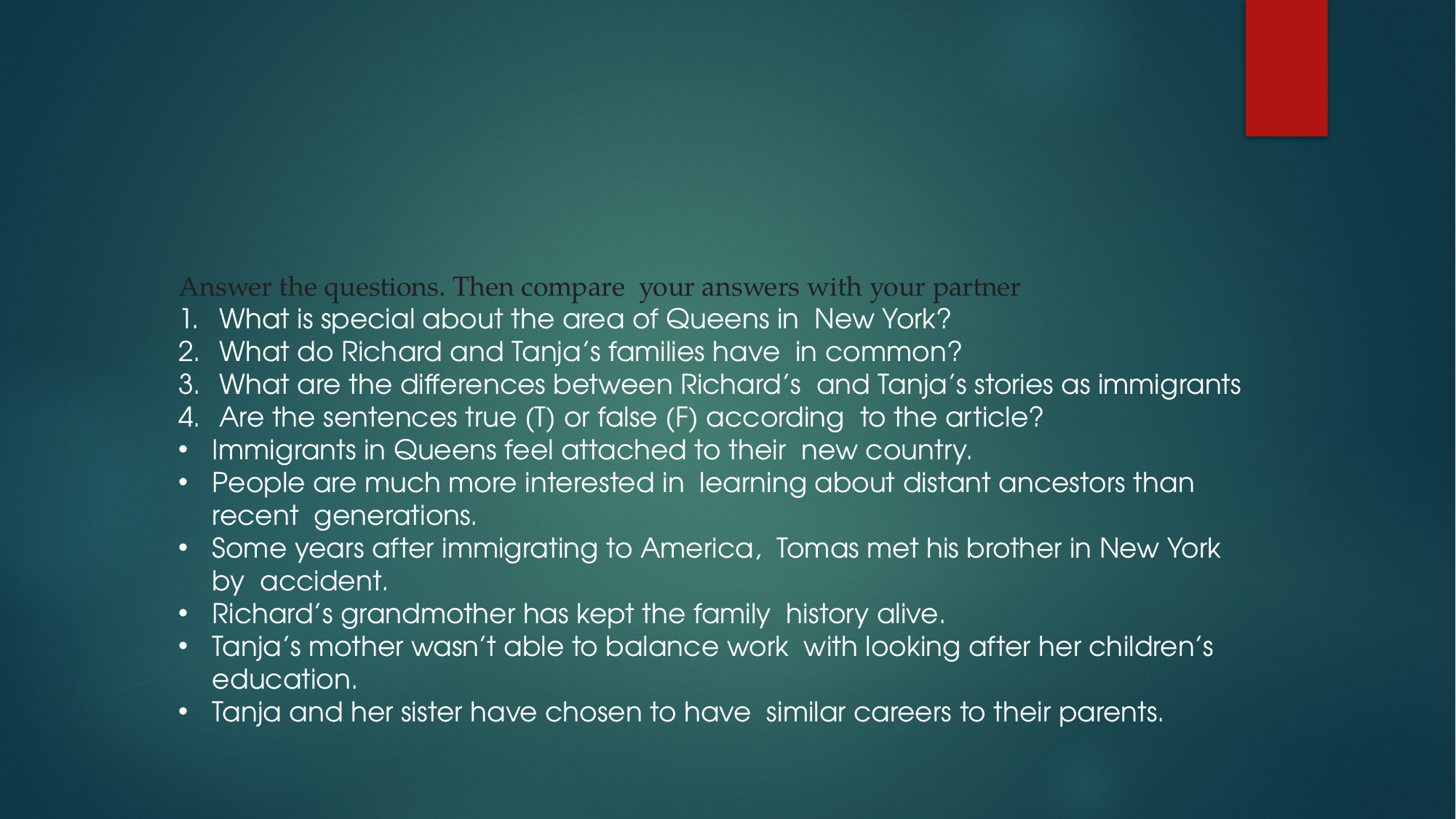

Answer the questions. Then compare  your answers with your partner
What is special about the area of Queens in  New York?
What do Richard and Tanja’s families have  in common?
What are the differences between Richard’s  and Tanja’s stories as immigrants
Are the sentences true (T) or false (F) according  to the article?
Immigrants in Queens feel attached to their  new country.
People are much more interested in  learning about distant ancestors than recent  generations.
Some years after immigrating to America,  Tomas met his brother in New York by  accident.
Richard’s grandmother has kept the family  history alive.
Tanja’s mother wasn’t able to balance work  with looking after her children’s education.
Tanja and her sister have chosen to have  similar careers to their parents.